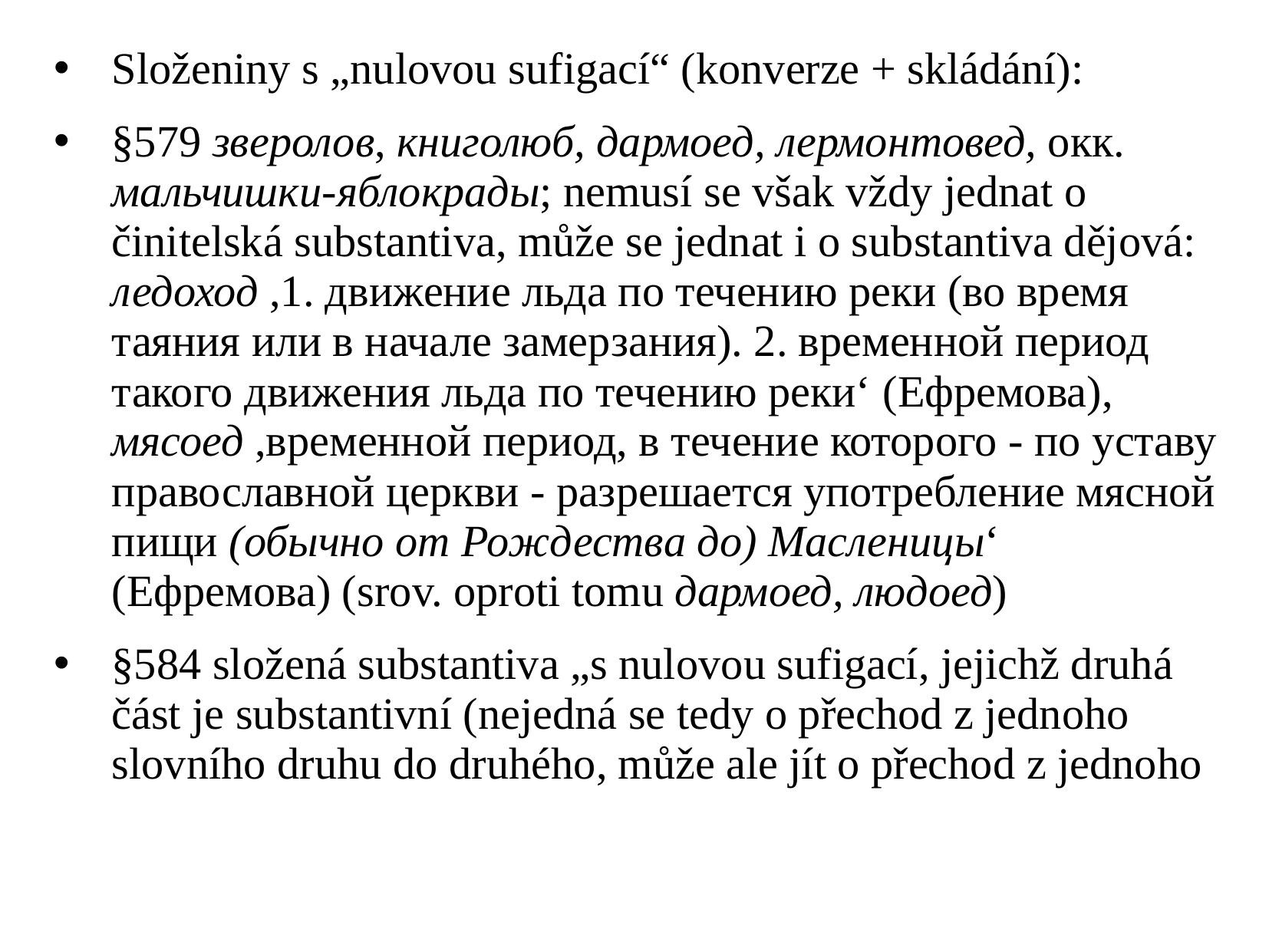

Složeniny s „nulovou sufigací“ (konverze + skládání):
§579 зверолов, книголюб, дармоед, лермонтовед, окк. мальчишки-яблокрады; nemusí se však vždy jednat o činitelská substantiva, může se jednat i o substantiva dějová: ледоход ,1. движение льда по течению реки (во время таяния или в начале замерзания). 2. временной период такого движения льда по течению реки‘ (Ефремова), мясоед ,временной период, в течение которого - по уставу православной церкви - разрешается употребление мясной пищи (обычно от Рождества до) Масленицы‘  (Ефремова) (srov. oproti tomu дармоед, людоед)
§584 složená substantiva „s nulovou sufigací, jejichž druhá část je substantivní (nejedná se tedy o přechod z jednoho slovního druhu do druhého, může ale jít o přechod z jednoho